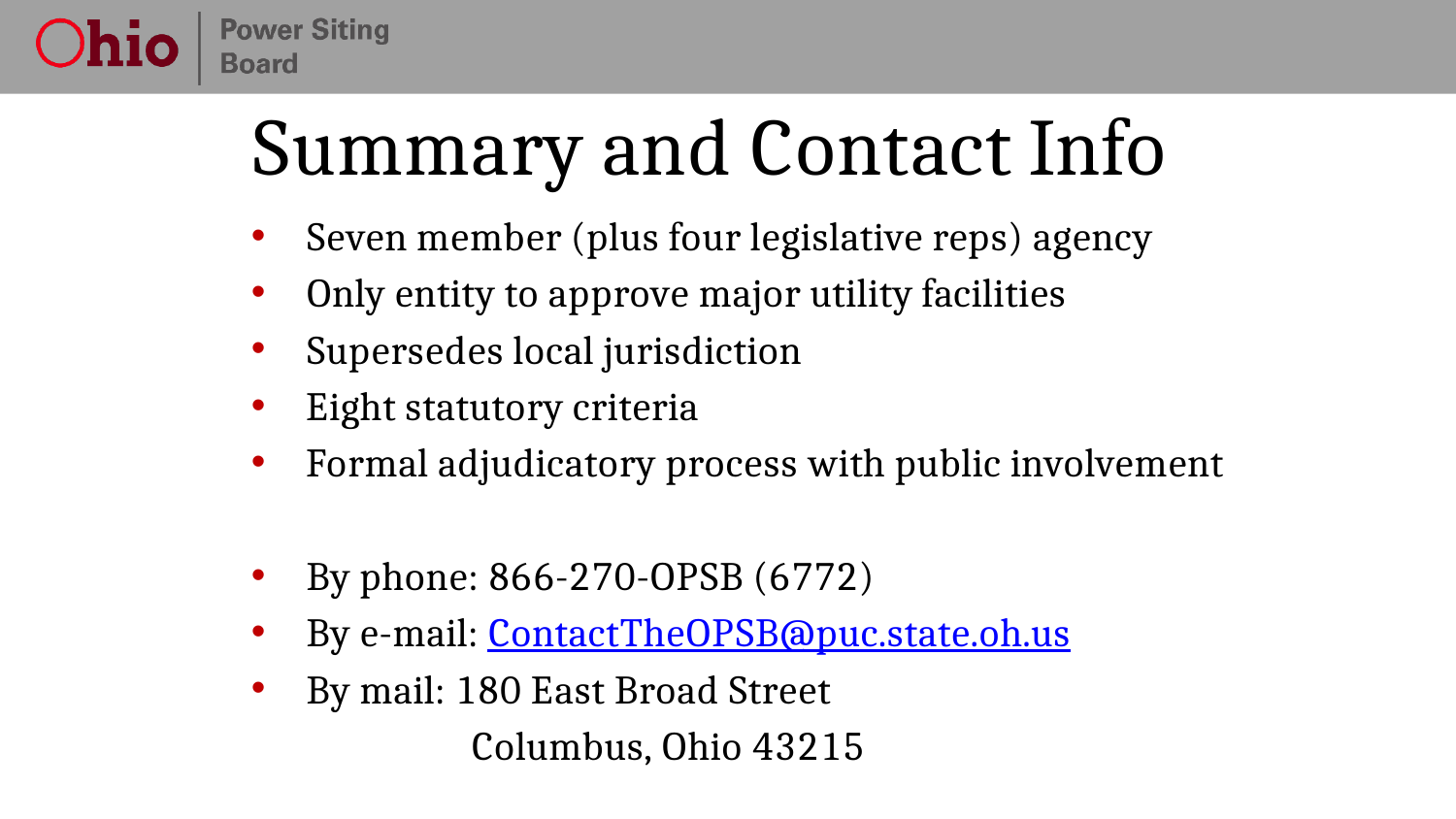

# Summary and Contact Info
Seven member (plus four legislative reps) agency
Only entity to approve major utility facilities
Supersedes local jurisdiction
Eight statutory criteria
Formal adjudicatory process with public involvement

By phone: 866-270-OPSB (6772)
By e-mail: ContactTheOPSB@puc.state.oh.us
By mail: 180 East Broad Street
     Columbus, Ohio 43215

30